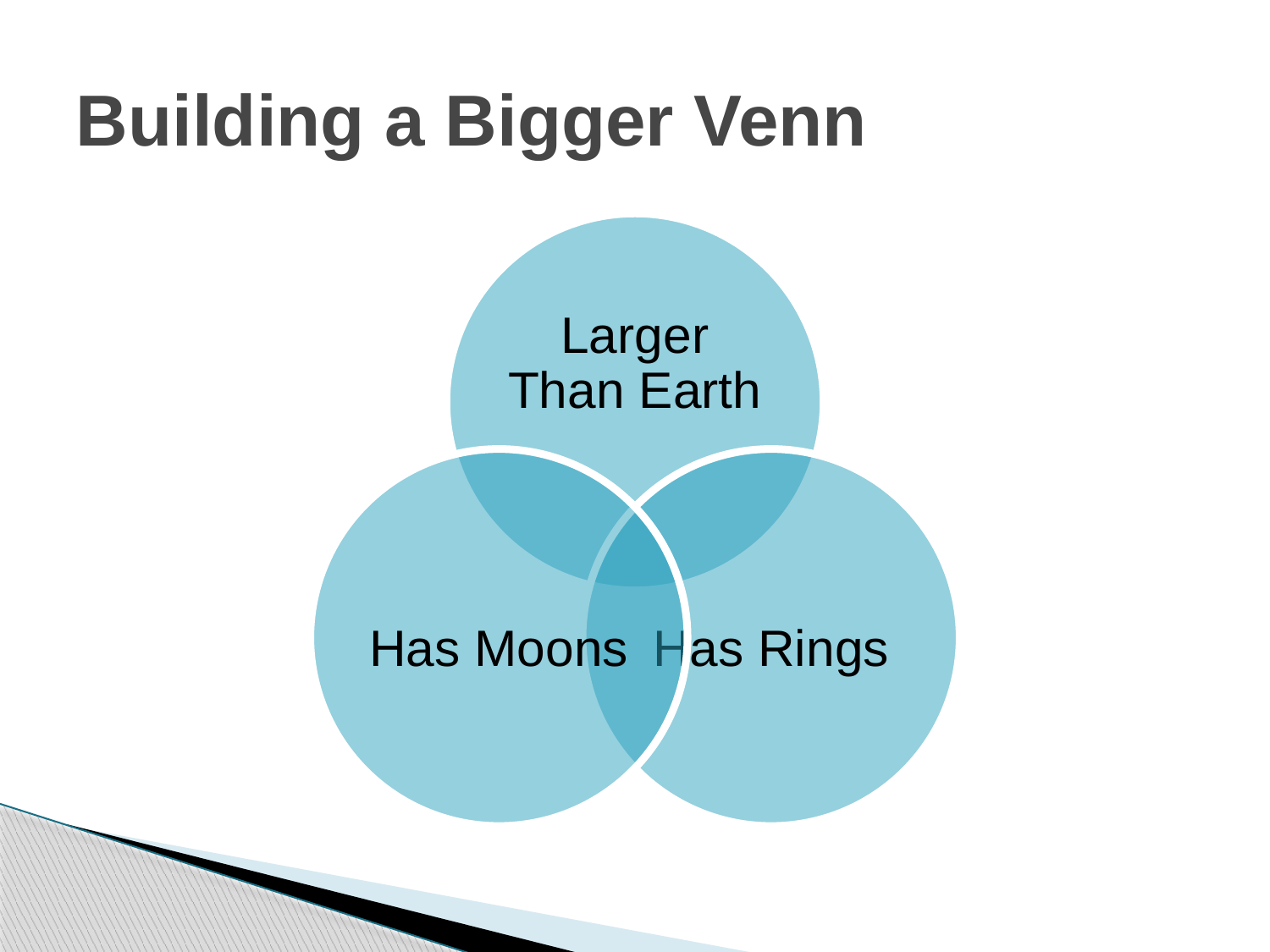

# Building a Bigger Venn
Larger Than Earth
Has Rings
Has Moons